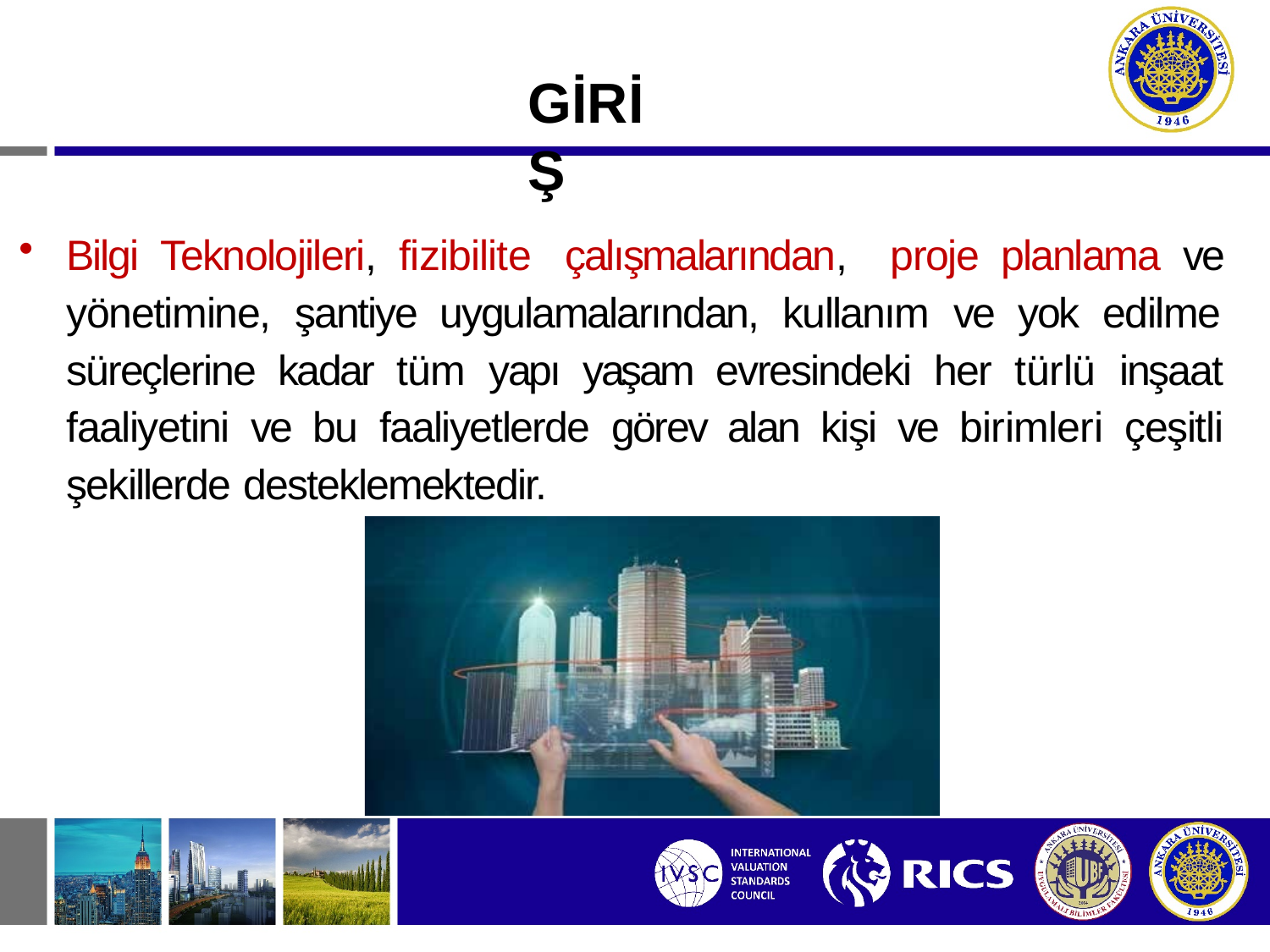

# GİRİŞ
Bilgi Teknolojileri, fizibilite çalışmalarından,  proje planlama ve  yönetimine, şantiye uygulamalarından, kullanım ve yok edilme  süreçlerine kadar tüm yapı yaşam evresindeki her türlü inşaat  faaliyetini ve bu faaliyetlerde görev alan kişi ve birimleri çeşitli  şekillerde desteklemektedir.

6/77